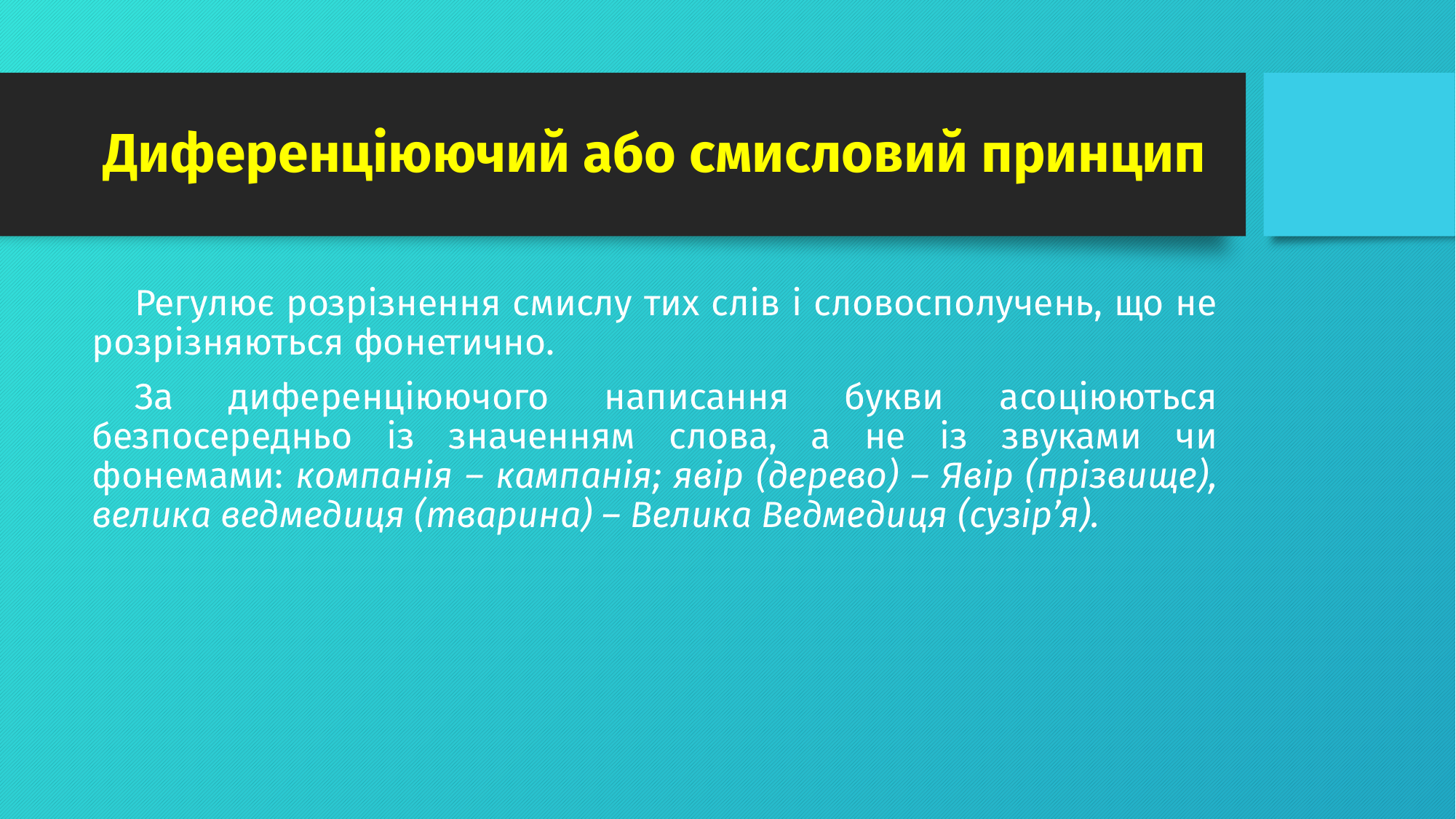

# Диференціюючий або смисловий принцип
Регулює розрізнення смислу тих слів і словосполучень, що не розрізняються фонетично.
За диференціюючого написання букви асоціюються безпосередньо із значенням слова, а не із звуками чи фонемами: компанія – кампанія; явір (дерево) – Явір (прізвище), велика ведмедиця (тварина) – Велика Ведмедиця (сузір’я).